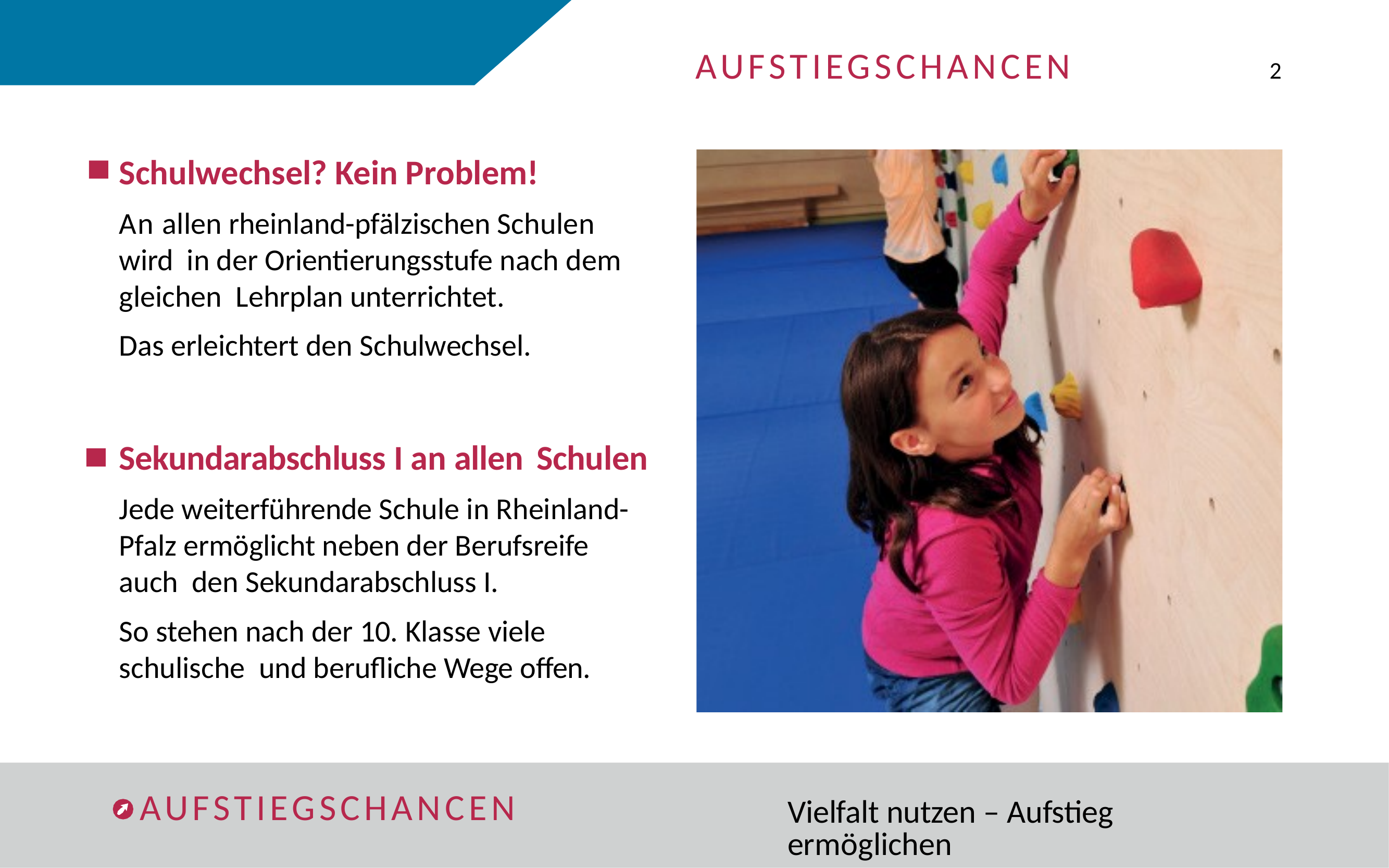

AUFSTIEGSCHANCEN
2

Schulwechsel? Kein Problem!
An allen rheinland-pfälzischen Schulen wird  in der Orientierungsstufe nach dem gleichen  Lehrplan unterrichtet.
Das erleichtert den Schulwechsel.

Sekundarabschluss I an allen  Schulen
Jede weiterführende Schule in Rheinland-  Pfalz ermöglicht neben der Berufsreife auch  den Sekundarabschluss I.
So stehen nach der 10. Klasse viele schulische  und berufliche Wege offen.

AUFSTIEGSCHANCEN
Vielfalt nutzen – Aufstieg ermöglichen